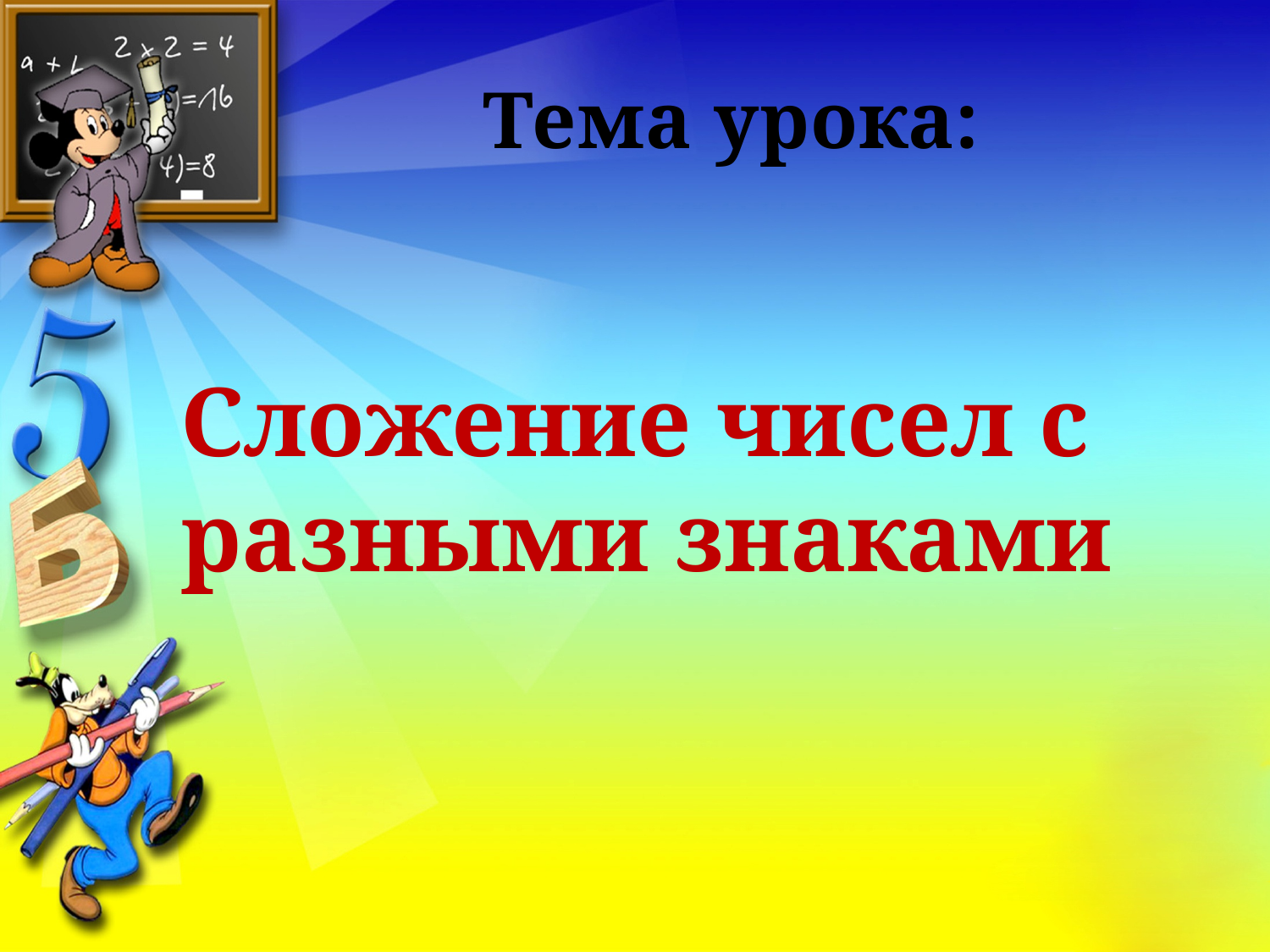

# Тема урока:

Сложение чисел с разными знаками